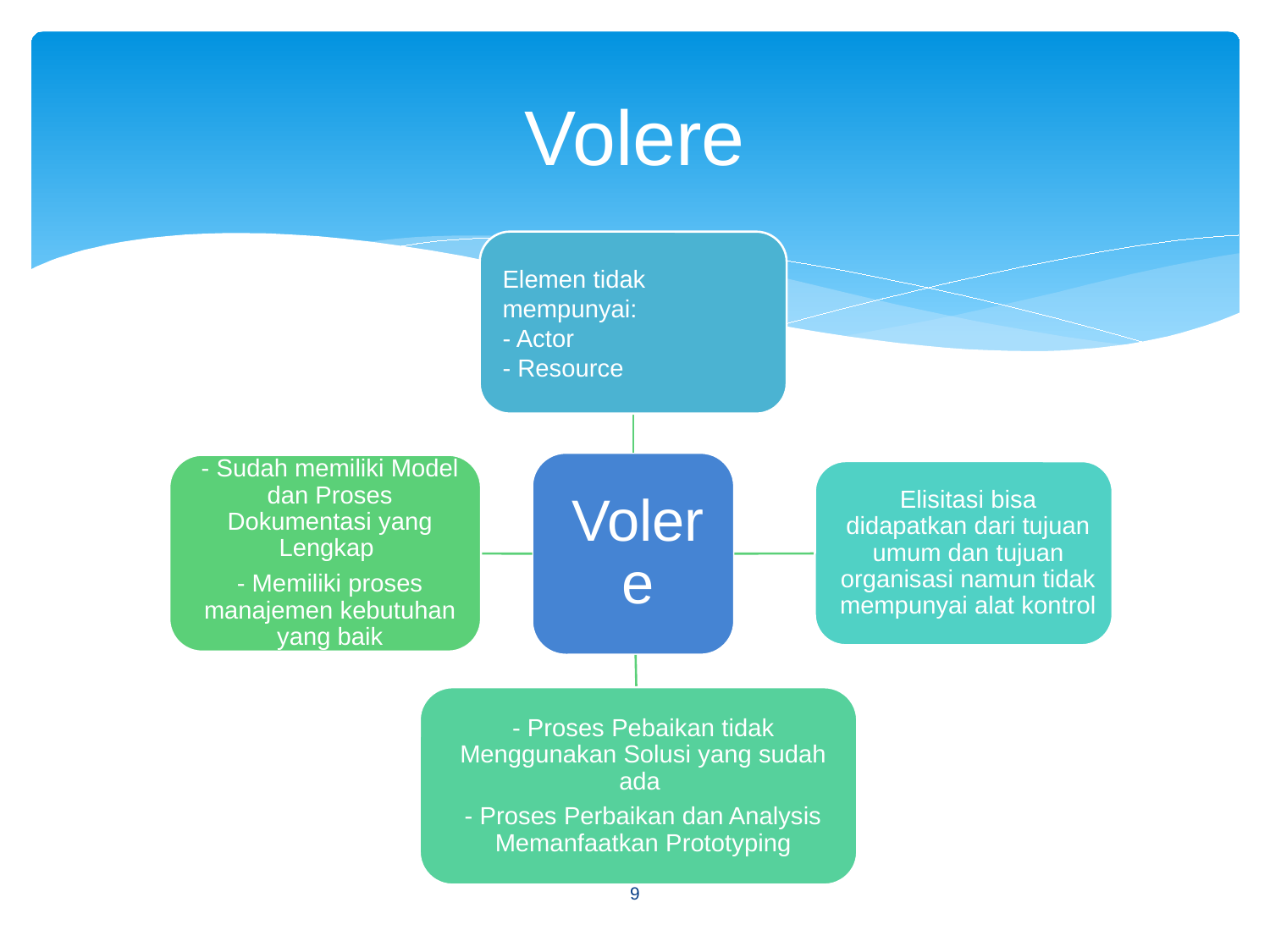

# Volere
Volere
Elemen tidak mempunyai:
- Actor
- Resource
Elisitasi bisa didapatkan dari tujuan umum dan tujuan organisasi namun tidak mempunyai alat kontrol
- Proses Pebaikan tidak Menggunakan Solusi yang sudah ada
- Proses Perbaikan dan Analysis Memanfaatkan Prototyping
- Sudah memiliki Model dan Proses Dokumentasi yang Lengkap
- Memiliki proses manajemen kebutuhan yang baik
9